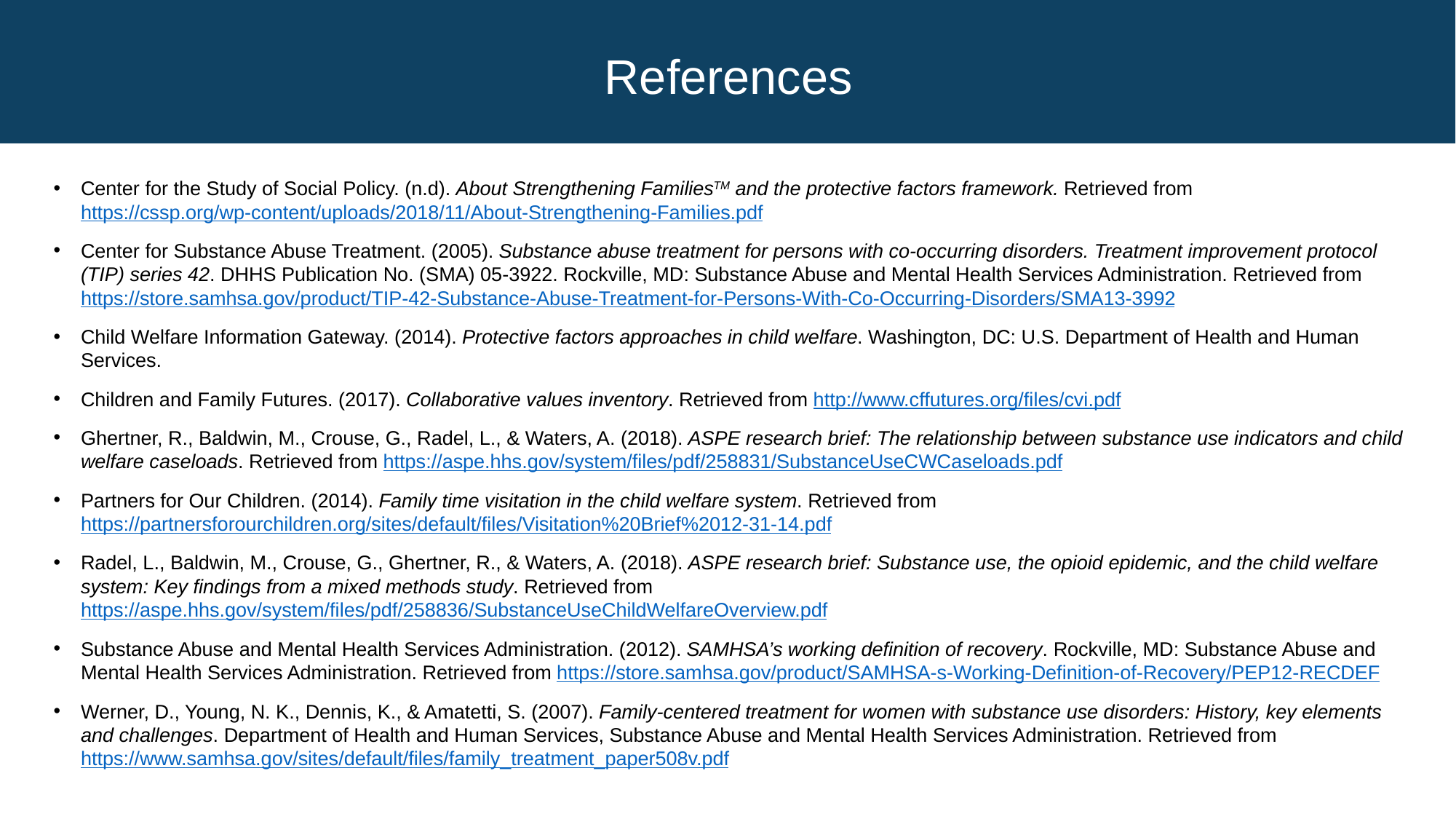

# References
Center for the Study of Social Policy. (n.d). About Strengthening FamiliesTM and the protective factors framework. Retrieved from https://cssp.org/wp-content/uploads/2018/11/About-Strengthening-Families.pdf
Center for Substance Abuse Treatment. (2005). Substance abuse treatment for persons with co-occurring disorders. Treatment improvement protocol (TIP) series 42. DHHS Publication No. (SMA) 05-3922. Rockville, MD: Substance Abuse and Mental Health Services Administration. Retrieved from https://store.samhsa.gov/product/TIP-42-Substance-Abuse-Treatment-for-Persons-With-Co-Occurring-Disorders/SMA13-3992
Child Welfare Information Gateway. (2014). Protective factors approaches in child welfare. Washington, DC: U.S. Department of Health and Human Services.
Children and Family Futures. (2017). Collaborative values inventory. Retrieved from http://www.cffutures.org/files/cvi.pdf
Ghertner, R., Baldwin, M., Crouse, G., Radel, L., & Waters, A. (2018). ASPE research brief: The relationship between substance use indicators and child welfare caseloads. Retrieved from https://aspe.hhs.gov/system/files/pdf/258831/SubstanceUseCWCaseloads.pdf
Partners for Our Children. (2014). Family time visitation in the child welfare system. Retrieved from https://partnersforourchildren.org/sites/default/files/Visitation%20Brief%2012-31-14.pdf
Radel, L., Baldwin, M., Crouse, G., Ghertner, R., & Waters, A. (2018). ASPE research brief: Substance use, the opioid epidemic, and the child welfare system: Key findings from a mixed methods study. Retrieved from https://aspe.hhs.gov/system/files/pdf/258836/SubstanceUseChildWelfareOverview.pdf
Substance Abuse and Mental Health Services Administration. (2012). SAMHSA’s working definition of recovery. Rockville, MD: Substance Abuse and Mental Health Services Administration. Retrieved from https://store.samhsa.gov/product/SAMHSA-s-Working-Definition-of-Recovery/PEP12-RECDEF
Werner, D., Young, N. K., Dennis, K., & Amatetti, S. (2007). Family-centered treatment for women with substance use disorders: History, key elements and challenges. Department of Health and Human Services, Substance Abuse and Mental Health Services Administration. Retrieved from https://www.samhsa.gov/sites/default/files/family_treatment_paper508v.pdf